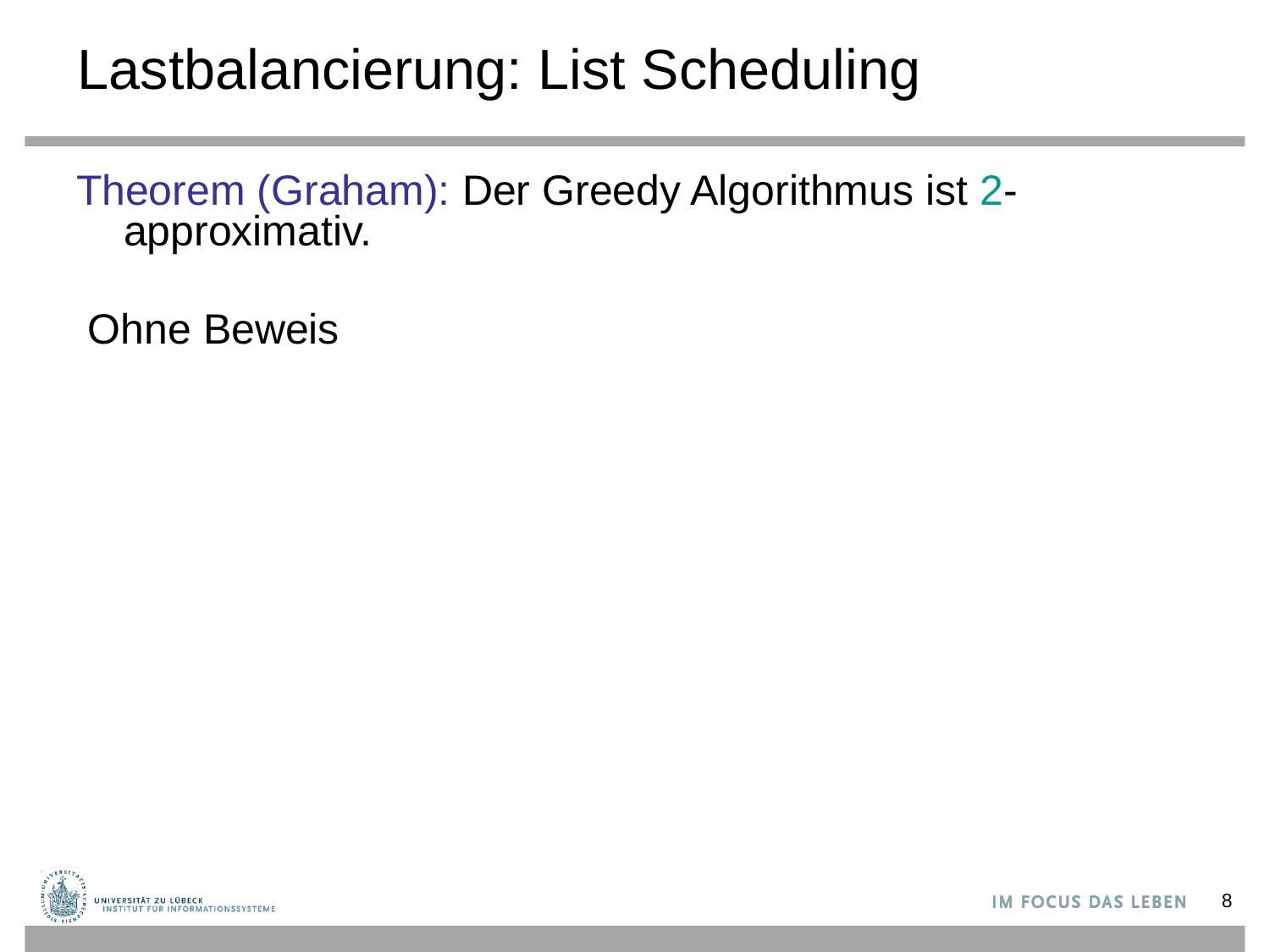

# Lastbalancierung: List Scheduling
Theorem (Graham): Der Greedy Algorithmus ist 2-approximativ.

 Ohne Beweis
8